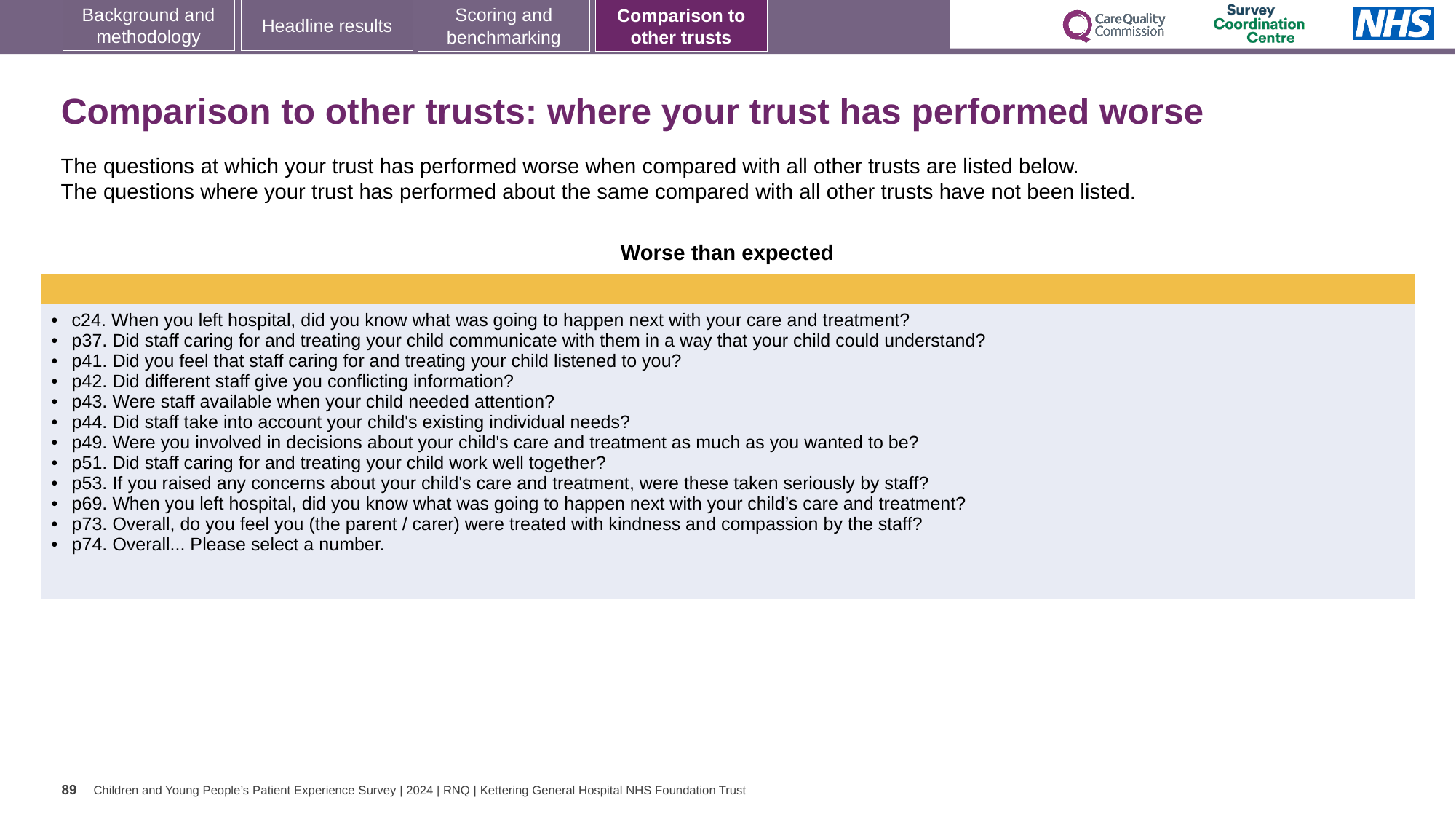

# Comparison to other trusts: where your trust has performed worse
The questions at which your trust has performed worse when compared with all other trusts are listed below.
The questions where your trust has performed about the same compared with all other trusts have not been listed.
| Worse than expected |
| --- |
|  |
| c24. When you left hospital, did you know what was going to happen next with your care and treatment? p37. Did staff caring for and treating your child communicate with them in a way that your child could understand? p41. Did you feel that staff caring for and treating your child listened to you? p42. Did different staff give you conflicting information? p43. Were staff available when your child needed attention? p44. Did staff take into account your child's existing individual needs? p49. Were you involved in decisions about your child's care and treatment as much as you wanted to be? p51. Did staff caring for and treating your child work well together? p53. If you raised any concerns about your child's care and treatment, were these taken seriously by staff? p69. When you left hospital, did you know what was going to happen next with your child’s care and treatment? p73. Overall, do you feel you (the parent / carer) were treated with kindness and compassion by the staff? p74. Overall... Please select a number. |
89